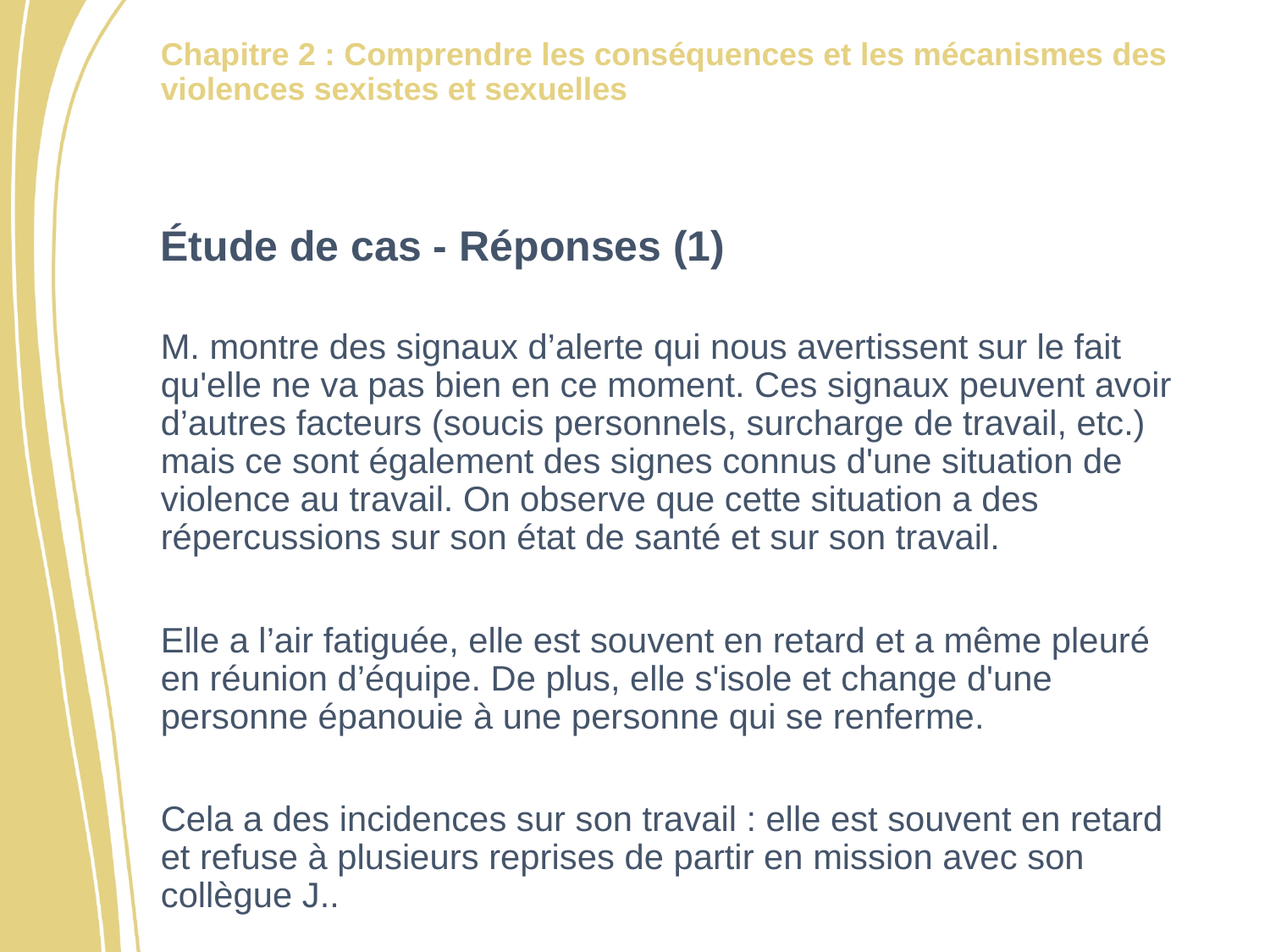

# Étude de cas - Réponses (1)
M. montre des signaux d’alerte qui nous avertissent sur le fait qu'elle ne va pas bien en ce moment. Ces signaux peuvent avoir d’autres facteurs (soucis personnels, surcharge de travail, etc.) mais ce sont également des signes connus d'une situation de violence au travail. On observe que cette situation a des répercussions sur son état de santé et sur son travail.

Elle a l’air fatiguée, elle est souvent en retard et a même pleuré en réunion d’équipe. De plus, elle s'isole et change d'une personne épanouie à une personne qui se renferme.

Cela a des incidences sur son travail : elle est souvent en retard et refuse à plusieurs reprises de partir en mission avec son collègue J..